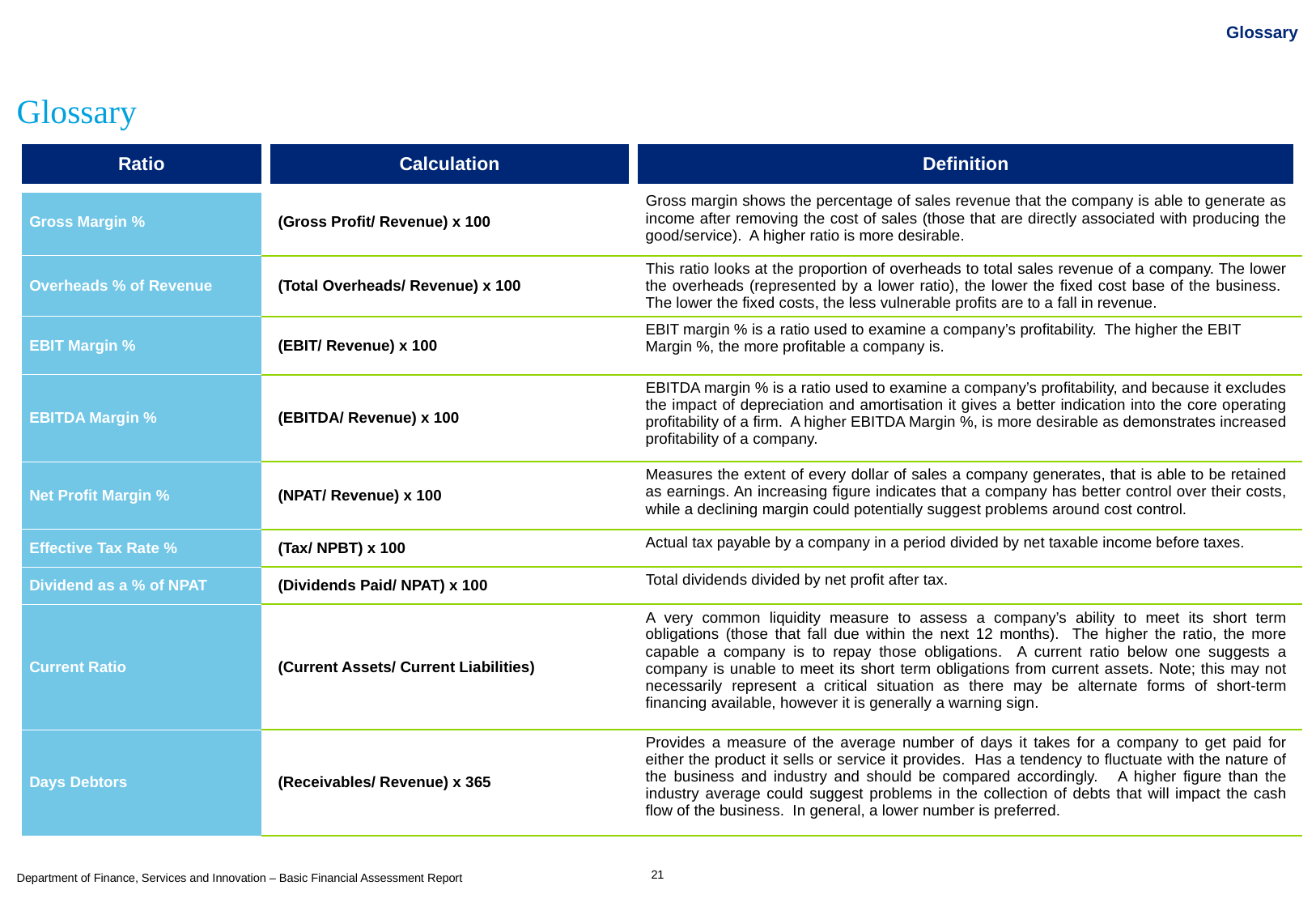

# Glossary
Glossary
| Ratio | Calculation | Definition |
| --- | --- | --- |
| Gross Margin % | (Gross Profit/ Revenue) x 100 | Gross margin shows the percentage of sales revenue that the company is able to generate as income after removing the cost of sales (those that are directly associated with producing the good/service). A higher ratio is more desirable. |
| Overheads % of Revenue | (Total Overheads/ Revenue) x 100 | This ratio looks at the proportion of overheads to total sales revenue of a company. The lower the overheads (represented by a lower ratio), the lower the fixed cost base of the business. The lower the fixed costs, the less vulnerable profits are to a fall in revenue. |
| EBIT Margin % | (EBIT/ Revenue) x 100 | EBIT margin % is a ratio used to examine a company’s profitability. The higher the EBIT Margin %, the more profitable a company is. |
| EBITDA Margin % | (EBITDA/ Revenue) x 100 | EBITDA margin % is a ratio used to examine a company’s profitability, and because it excludes the impact of depreciation and amortisation it gives a better indication into the core operating profitability of a firm. A higher EBITDA Margin %, is more desirable as demonstrates increased profitability of a company. |
| Net Profit Margin % | (NPAT/ Revenue) x 100 | Measures the extent of every dollar of sales a company generates, that is able to be retained as earnings. An increasing figure indicates that a company has better control over their costs, while a declining margin could potentially suggest problems around cost control. |
| Effective Tax Rate % | (Tax/ NPBT) x 100 | Actual tax payable by a company in a period divided by net taxable income before taxes. |
| Dividend as a % of NPAT | (Dividends Paid/ NPAT) x 100 | Total dividends divided by net profit after tax. |
| Current Ratio | (Current Assets/ Current Liabilities) | A very common liquidity measure to assess a company’s ability to meet its short term obligations (those that fall due within the next 12 months). The higher the ratio, the more capable a company is to repay those obligations. A current ratio below one suggests a company is unable to meet its short term obligations from current assets. Note; this may not necessarily represent a critical situation as there may be alternate forms of short-term financing available, however it is generally a warning sign. |
| Days Debtors | (Receivables/ Revenue) x 365 | Provides a measure of the average number of days it takes for a company to get paid for either the product it sells or service it provides. Has a tendency to fluctuate with the nature of the business and industry and should be compared accordingly. A higher figure than the industry average could suggest problems in the collection of debts that will impact the cash flow of the business. In general, a lower number is preferred. |
21